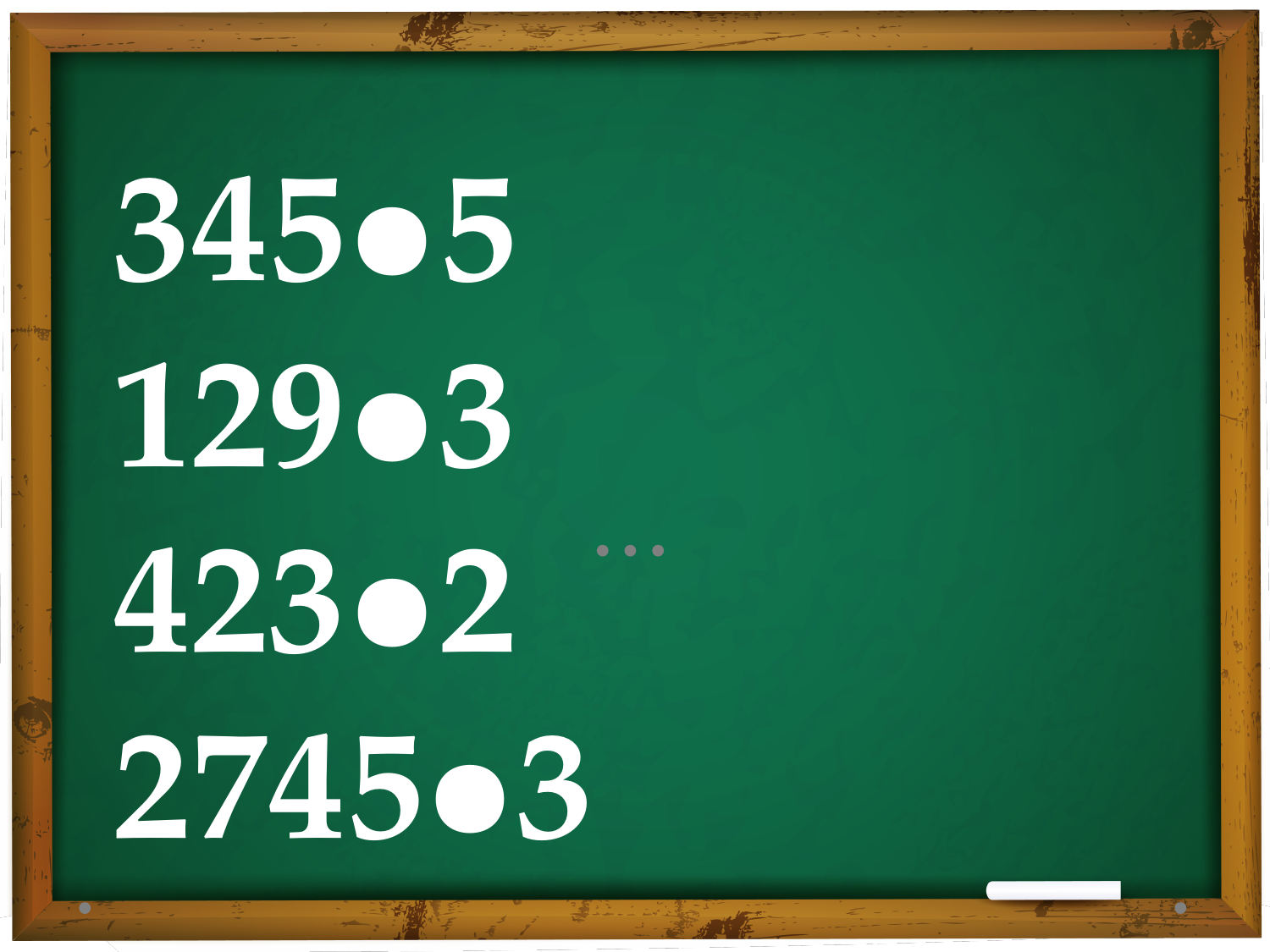

# 345•5     129•3     423•2       2745•3